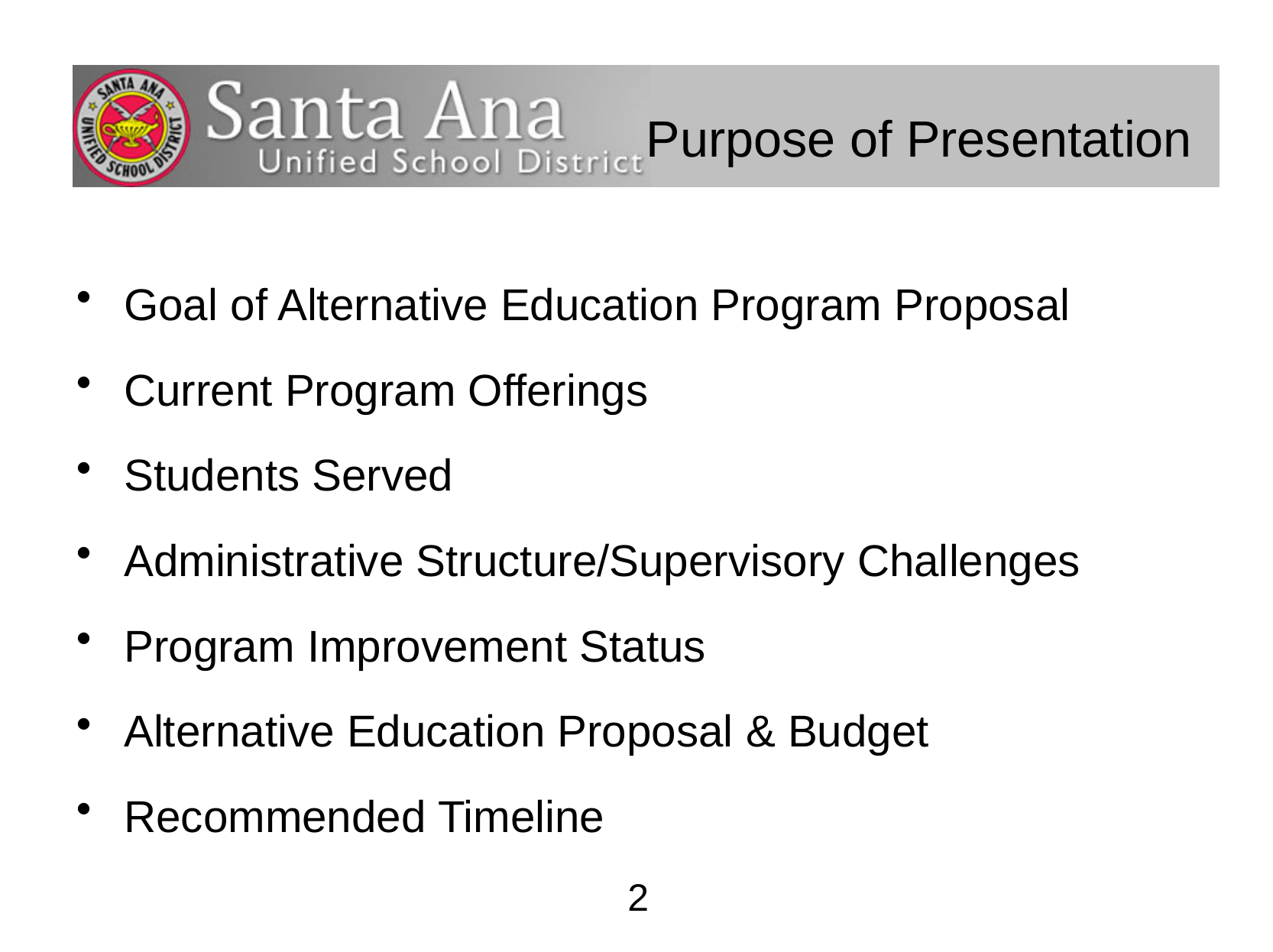

# Purpose of Presentation
Goal of Alternative Education Program Proposal
Current Program Offerings
Students Served
Administrative Structure/Supervisory Challenges
Program Improvement Status
Alternative Education Proposal & Budget
Recommended Timeline
2